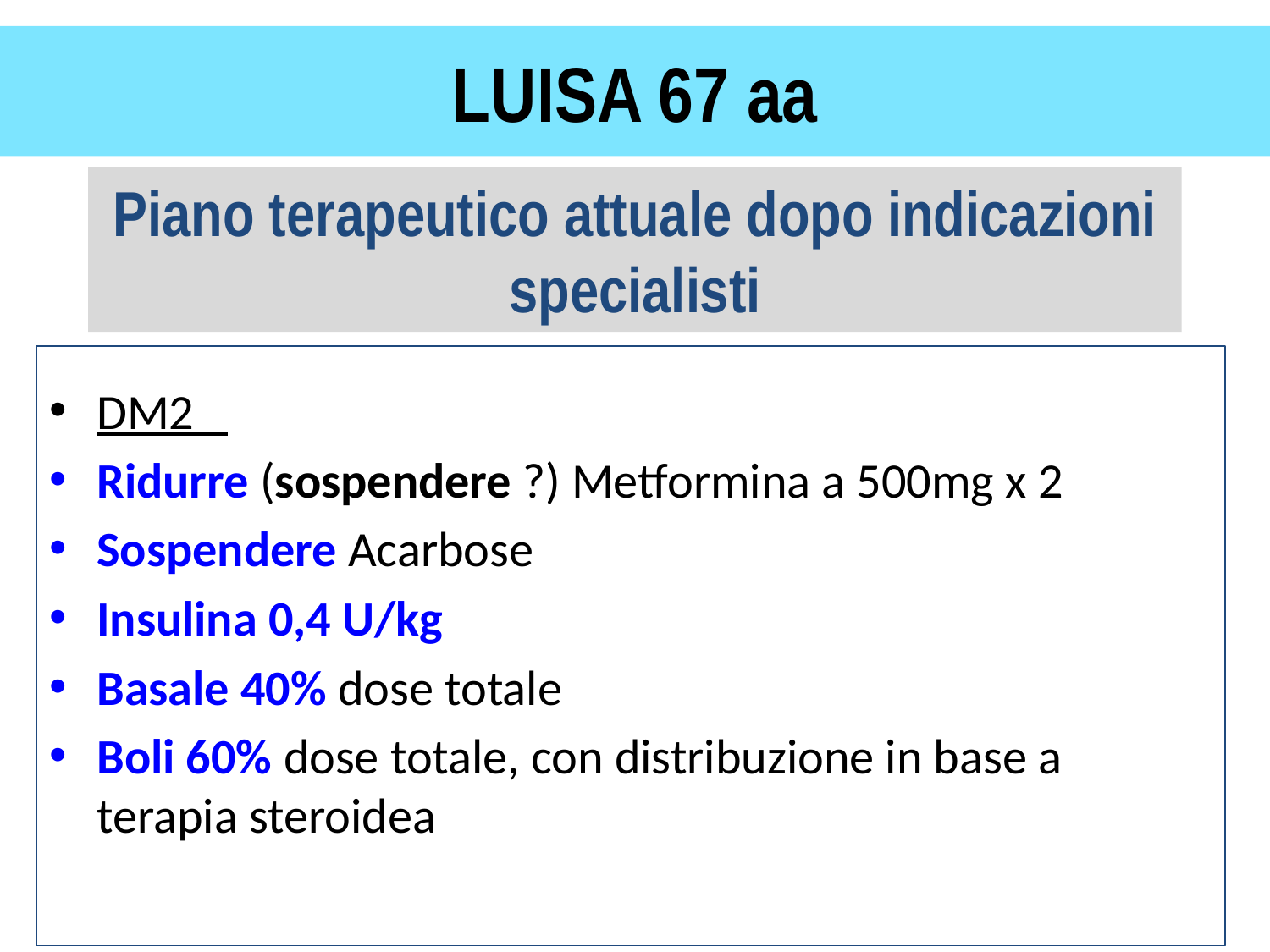

# LUISA 67 aa
Piano terapeutico attuale dopo indicazioni specialisti
DM2
Ridurre (sospendere ?) Metformina a 500mg x 2
Sospendere Acarbose
Insulina 0,4 U/kg
Basale 40% dose totale
Boli 60% dose totale, con distribuzione in base a terapia steroidea